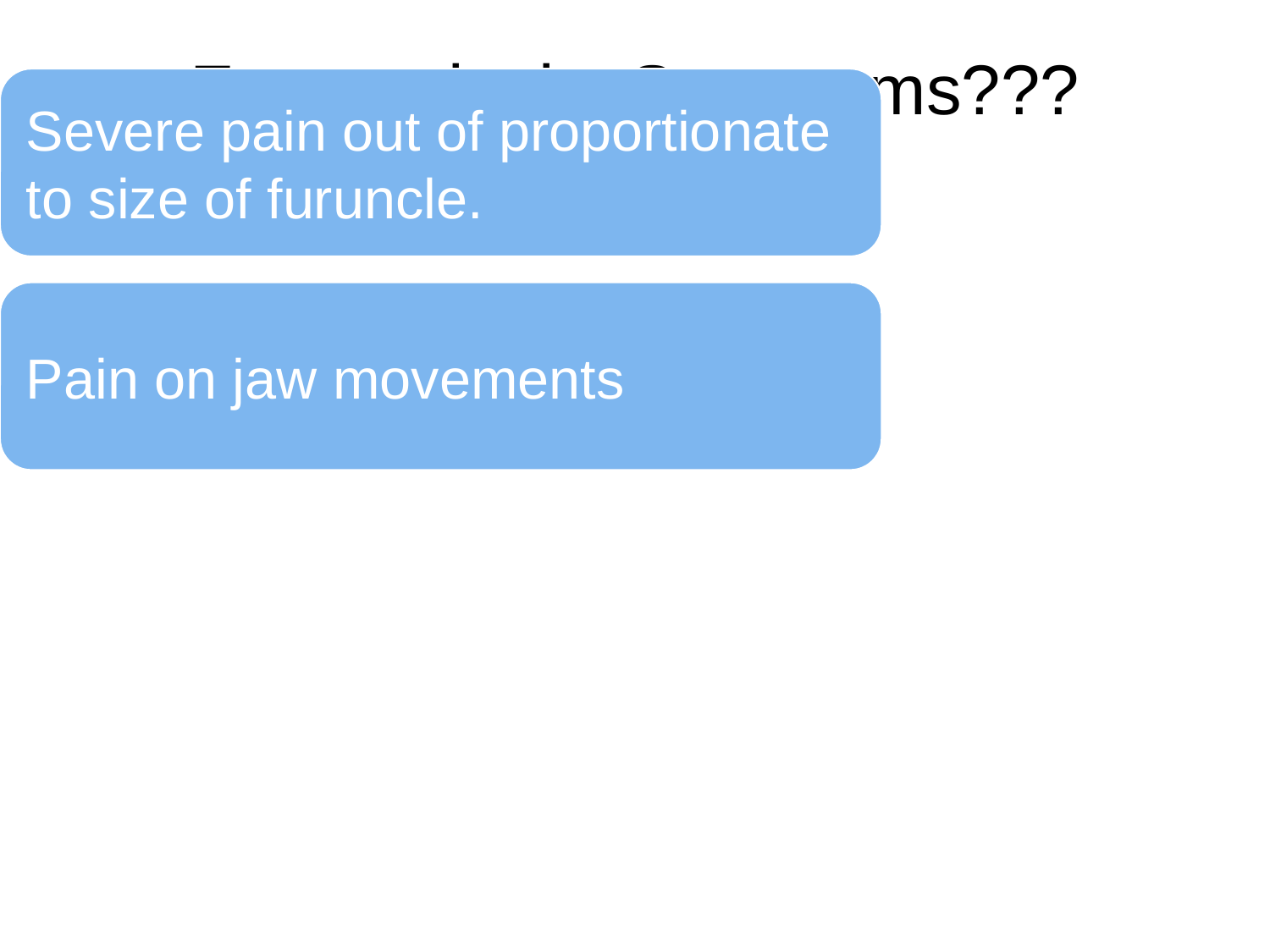

# Furunculosis: Symptoms???
Severe pain out of proportionate to size of furuncle.
Pain on jaw movements